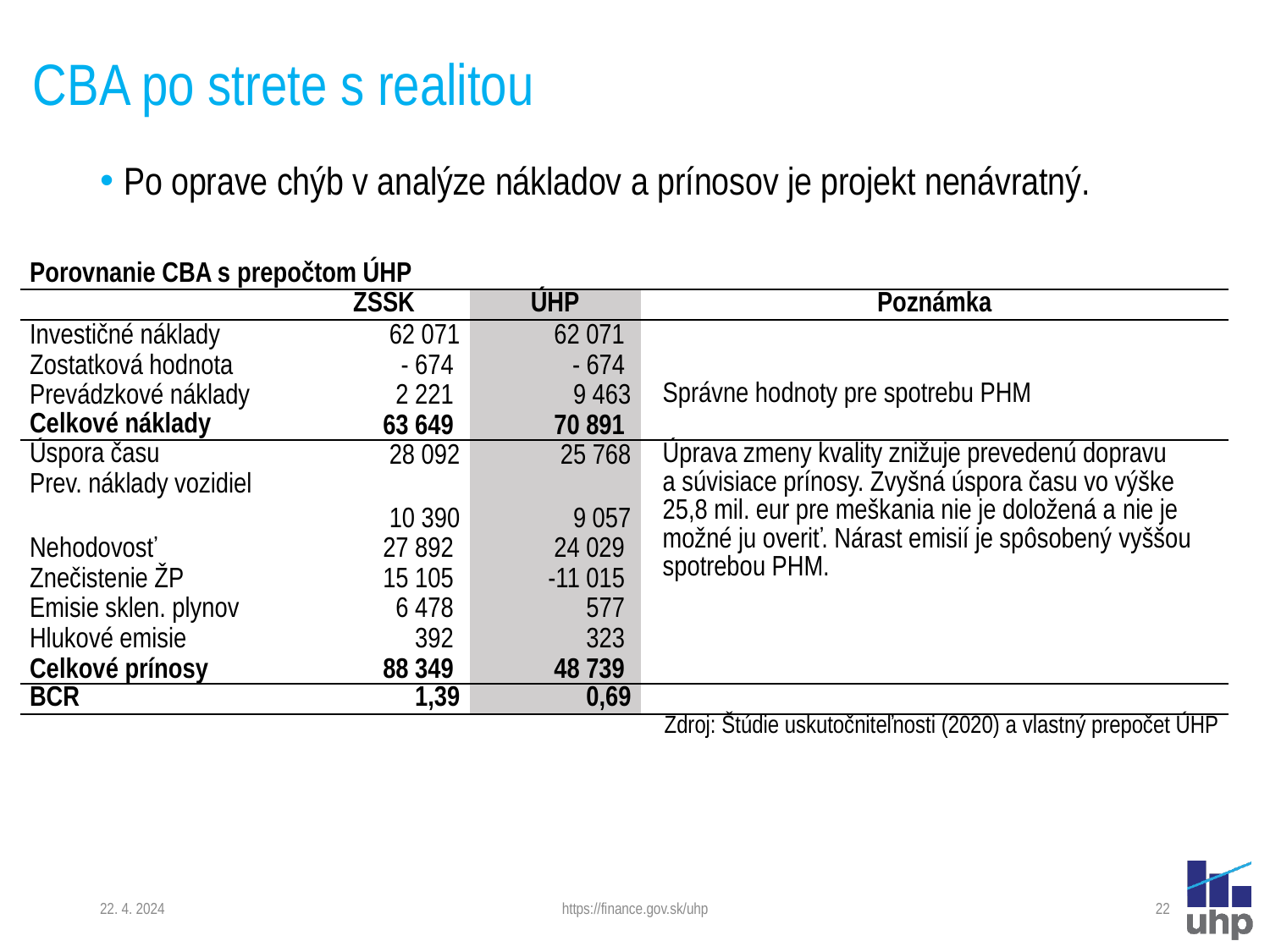

# CBA po strete s realitou
Po oprave chýb v analýze nákladov a prínosov je projekt nenávratný.
| Porovnanie CBA s prepočtom ÚHP |  |  |  |
| --- | --- | --- | --- |
|  | ZSSK | ÚHP | Poznámka |
| Investičné náklady | 62 071 | 62 071 |  |
| Zostatková hodnota | - 674 | - 674 |  |
| Prevádzkové náklady | 2 221 | 9 463 | Správne hodnoty pre spotrebu PHM |
| Celkové náklady | 63 649 | 70 891 |  |
| Úspora času | 28 092 | 25 768 | Úprava zmeny kvality znižuje prevedenú dopravu a súvisiace prínosy. Zvyšná úspora času vo výške 25,8 mil. eur pre meškania nie je doložená a nie je možné ju overiť. Nárast emisií je spôsobený vyššou spotrebou PHM. |
| Prev. náklady vozidiel | 10 390 | 9 057 |  |
| Nehodovosť | 27 892 | 24 029 |  |
| Znečistenie ŽP | 15 105 | -11 015 |  |
| Emisie sklen. plynov | 6 478 | 577 |  |
| Hlukové emisie | 392 | 323 |  |
| Celkové prínosy | 88 349 | 48 739 |  |
| BCR | 1,39 | 0,69 |  |
| Zdroj: Štúdie uskutočniteľnosti (2020) a vlastný prepočet ÚHP |  |  |  |
|  |  |  |  |
22. 4. 2024
https://finance.gov.sk/uhp
22